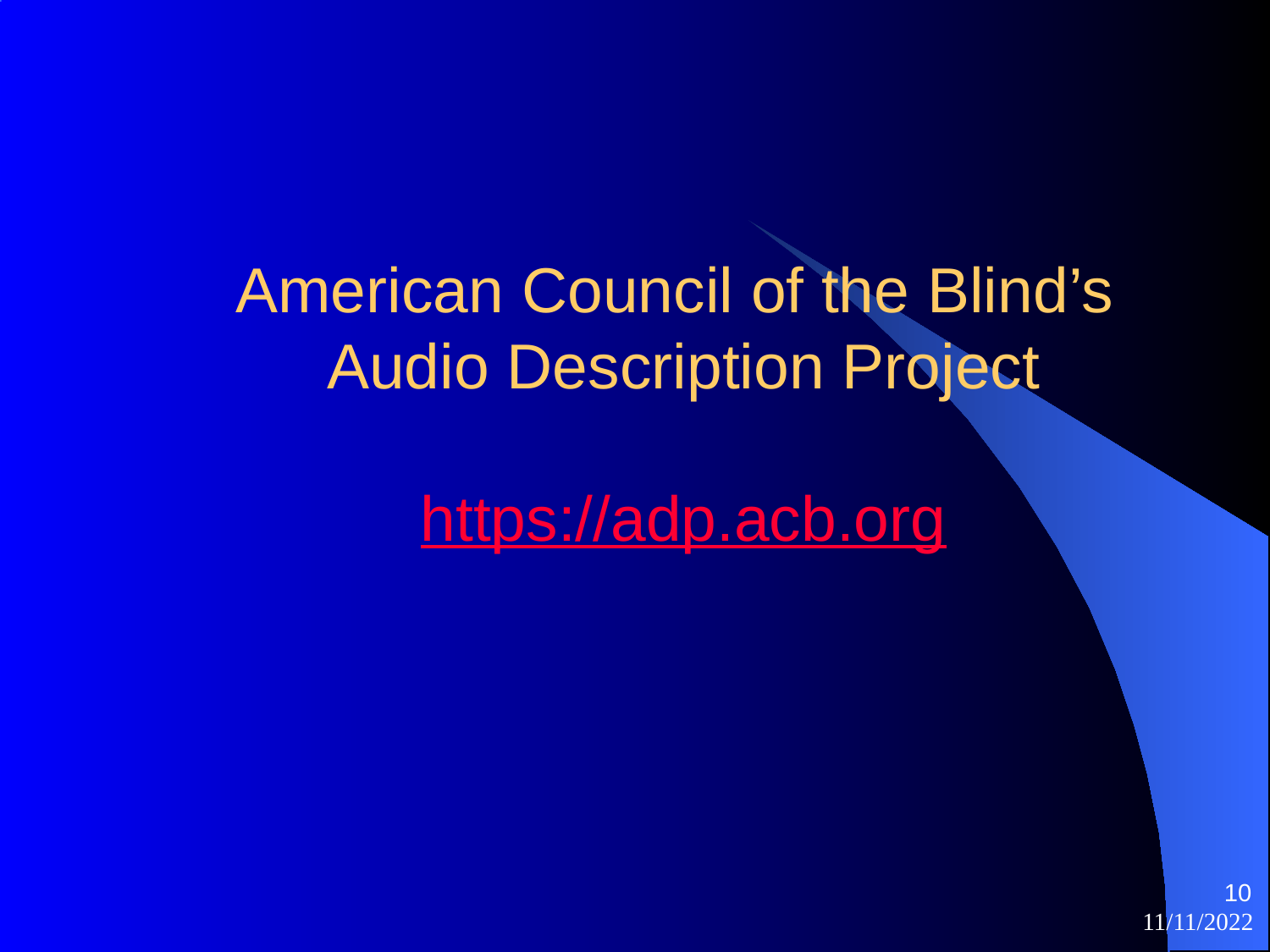

American Council of the Blind’s
Audio Description Project

https://adp.acb.org

10
11/11/2022